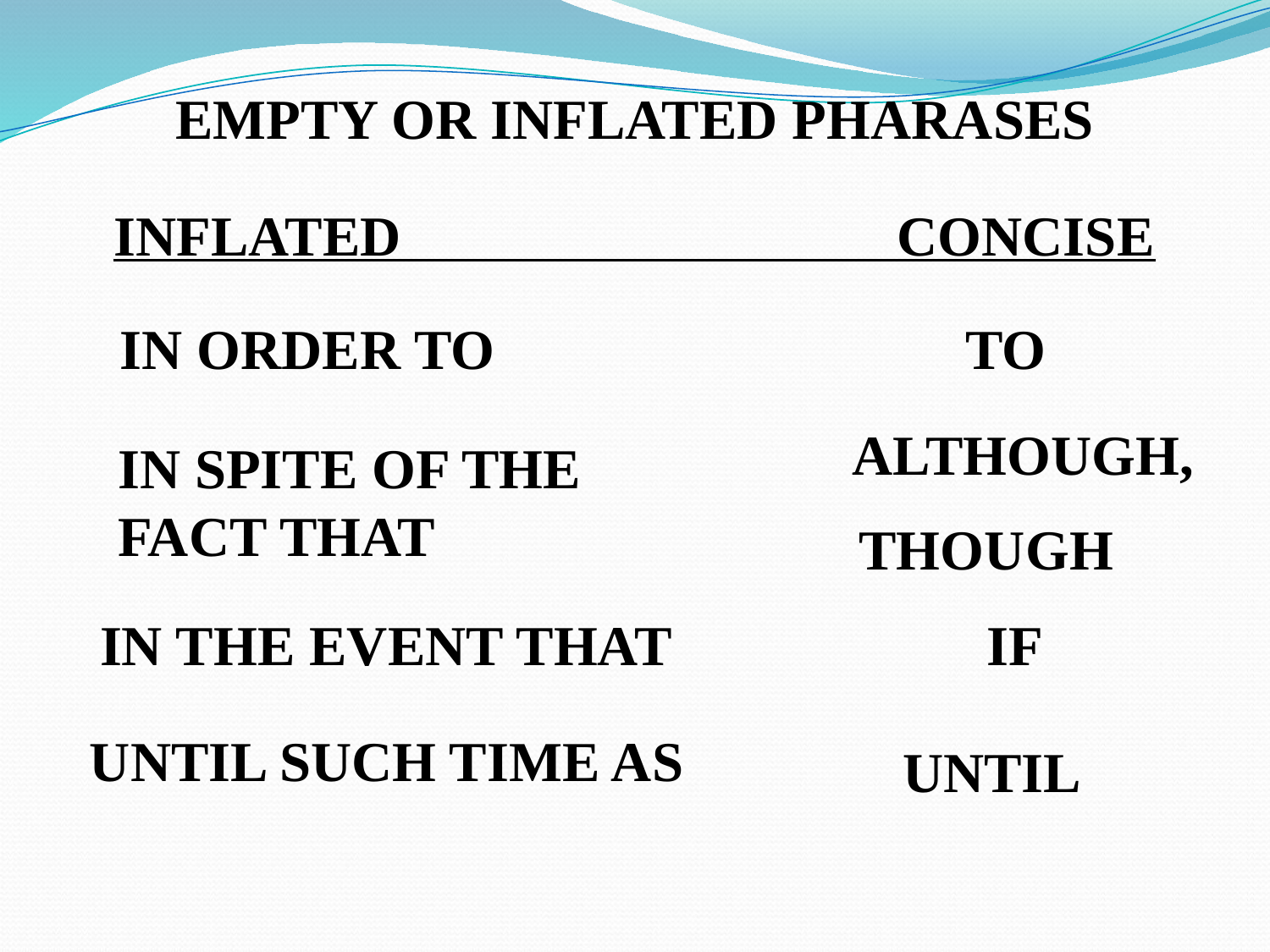

EMPTY OR INFLATED PHARASES

INFLATED                                   CONCISE
IN ORDER TO
TO
 ALTHOUGH,
IN SPITE OF THE
FACT THAT
THOUGH
IN THE EVENT THAT
IF
UNTIL SUCH TIME AS
UNTIL